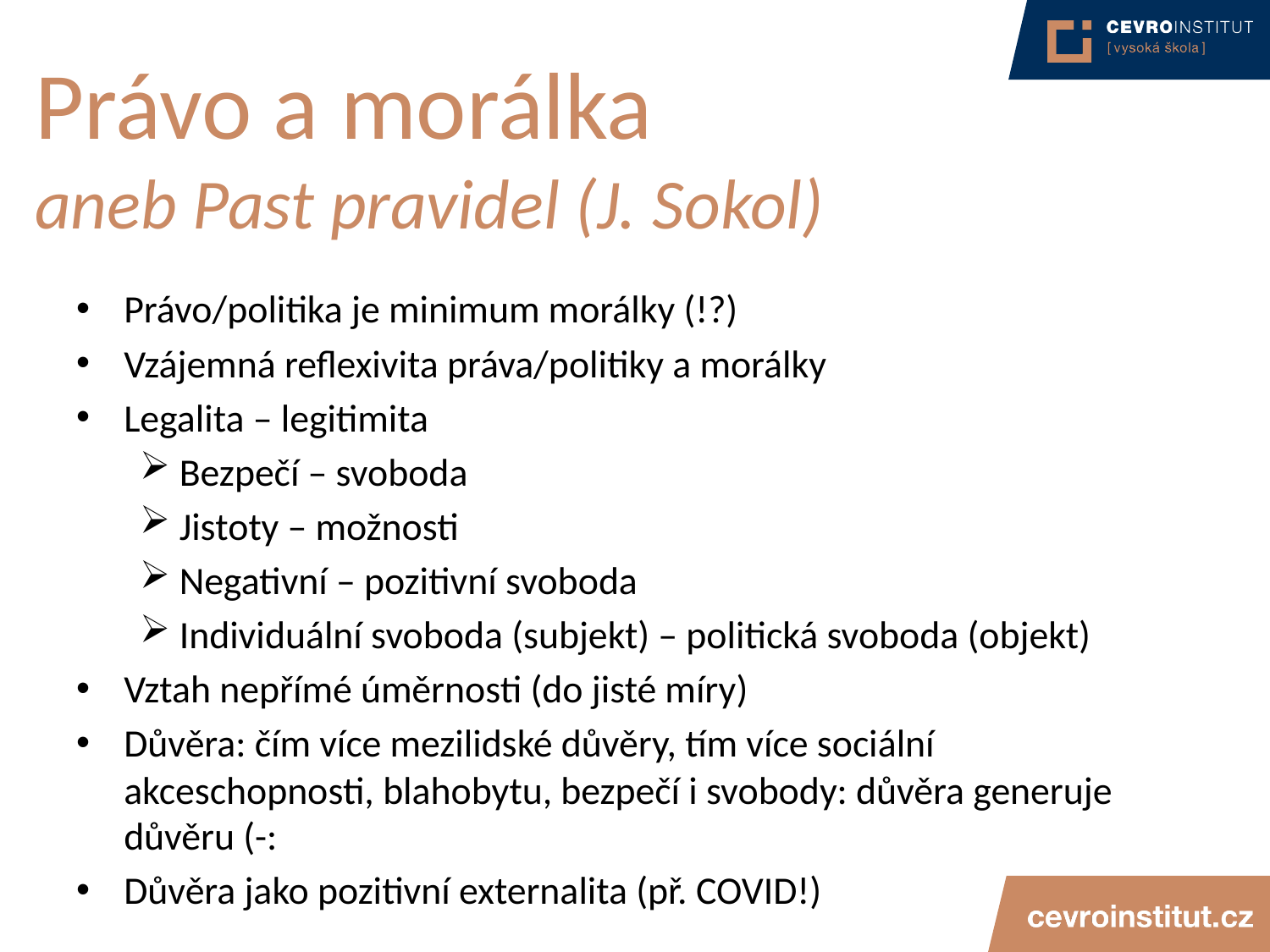

# Právo a morálka aneb Past pravidel (J. Sokol)
Právo/politika je minimum morálky (!?)
Vzájemná reflexivita práva/politiky a morálky
Legalita – legitimita
Bezpečí – svoboda
Jistoty – možnosti
Negativní – pozitivní svoboda
Individuální svoboda (subjekt) – politická svoboda (objekt)
Vztah nepřímé úměrnosti (do jisté míry)
Důvěra: čím více mezilidské důvěry, tím více sociální akceschopnosti, blahobytu, bezpečí i svobody: důvěra generuje důvěru (-:
Důvěra jako pozitivní externalita (př. COVID!)